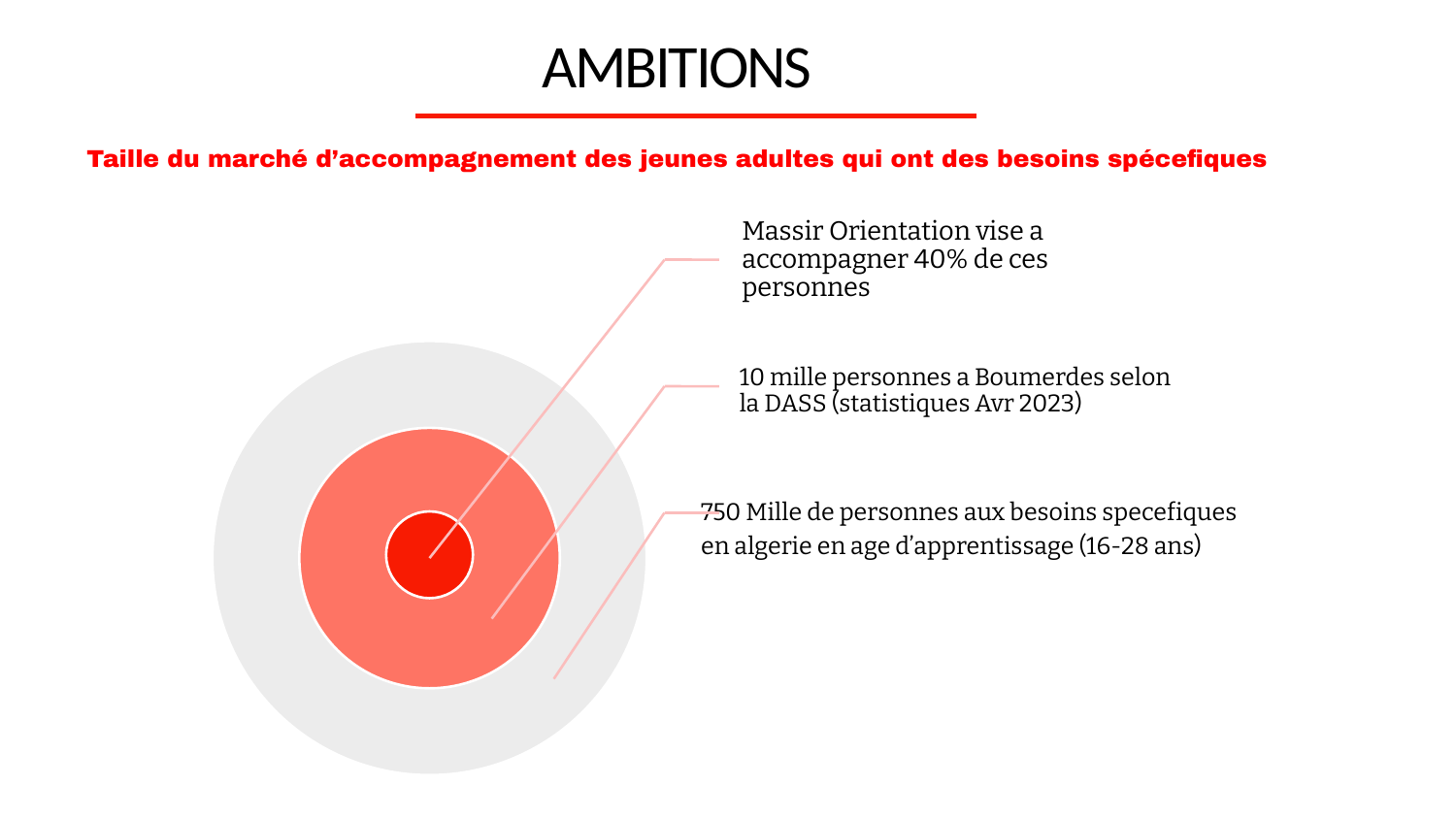

# AMBITIONS
Taille du marché d’accompagnement des jeunes adultes qui ont des besoins spécefiques
Massir Orientation vise a accompagner 40% de ces personnes
10 mille personnes a Boumerdes selon la DASS (statistiques Avr 2023)
                    750 Mille de personnes aux besoins specefiques
                    en algerie en age d’apprentissage (16-28 ans)